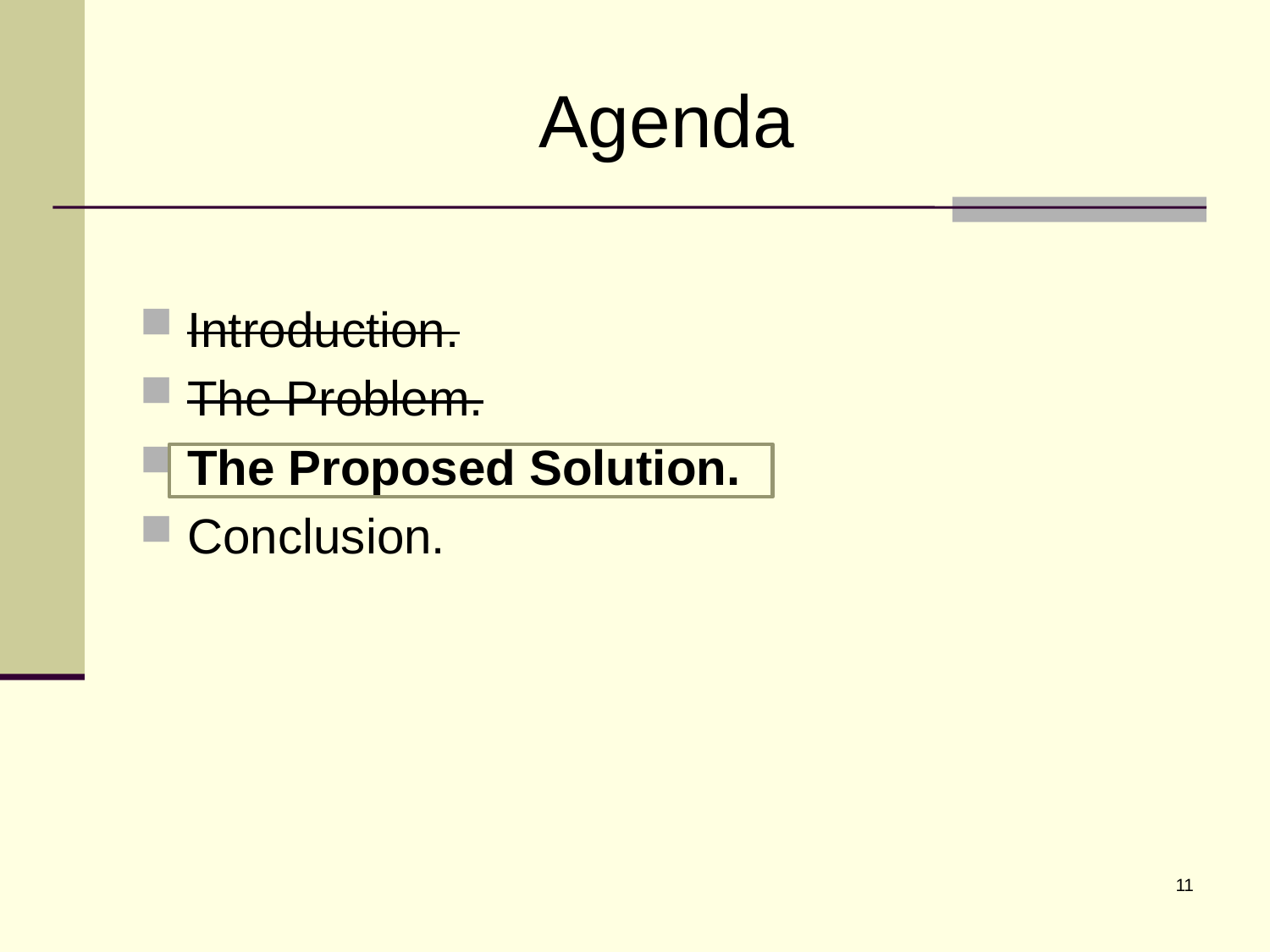

# Agenda

Introduction.
The Problem.
The Proposed Solution.
Conclusion.

11